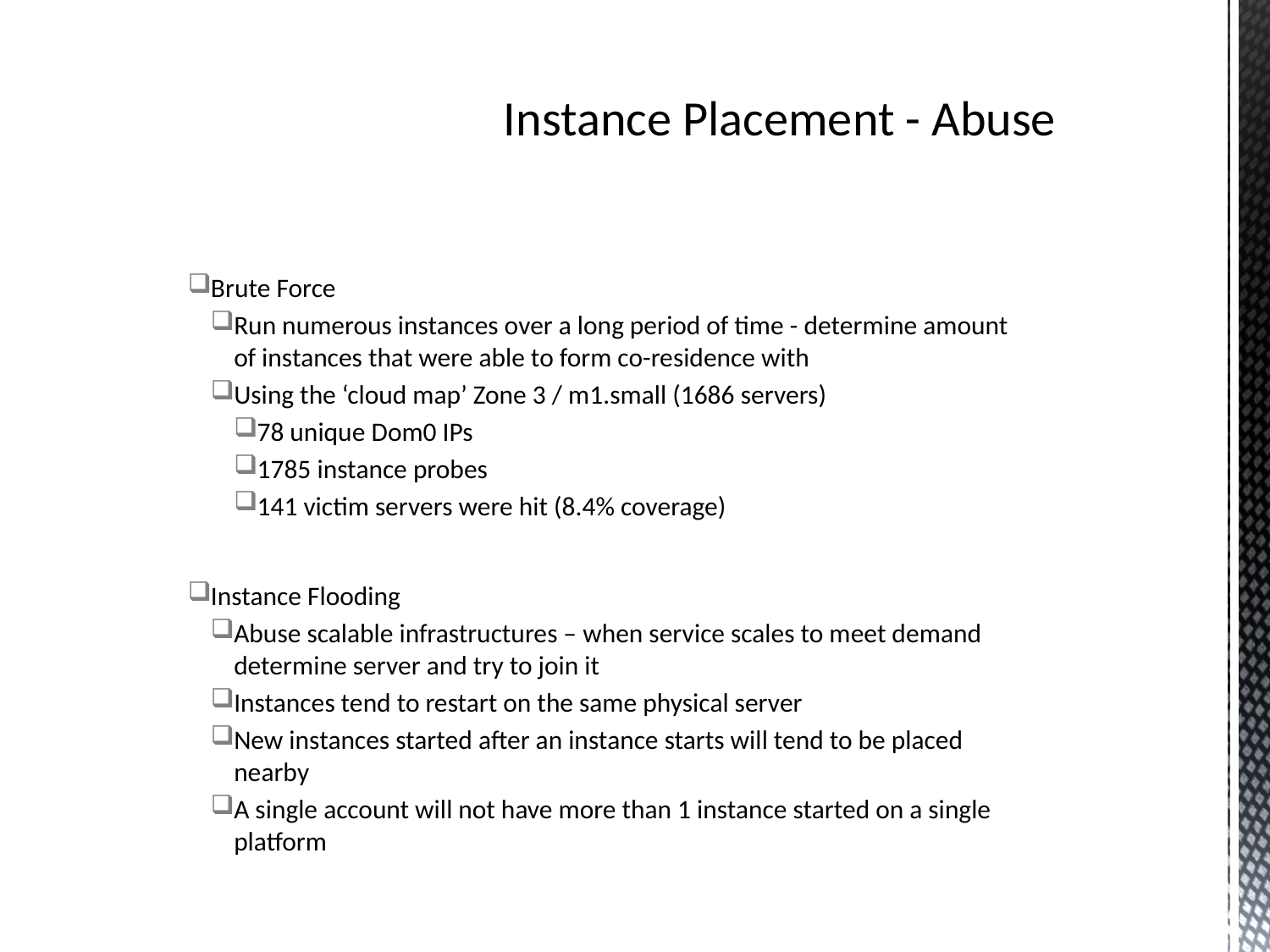

# Instance Placement - Abuse
Brute Force
Run numerous instances over a long period of time - determine amount of instances that were able to form co-residence with
Using the ‘cloud map’ Zone 3 / m1.small (1686 servers)
78 unique Dom0 IPs
1785 instance probes
141 victim servers were hit (8.4% coverage)

Instance Flooding
Abuse scalable infrastructures – when service scales to meet demand determine server and try to join it
Instances tend to restart on the same physical server
New instances started after an instance starts will tend to be placed nearby
A single account will not have more than 1 instance started on a single platform